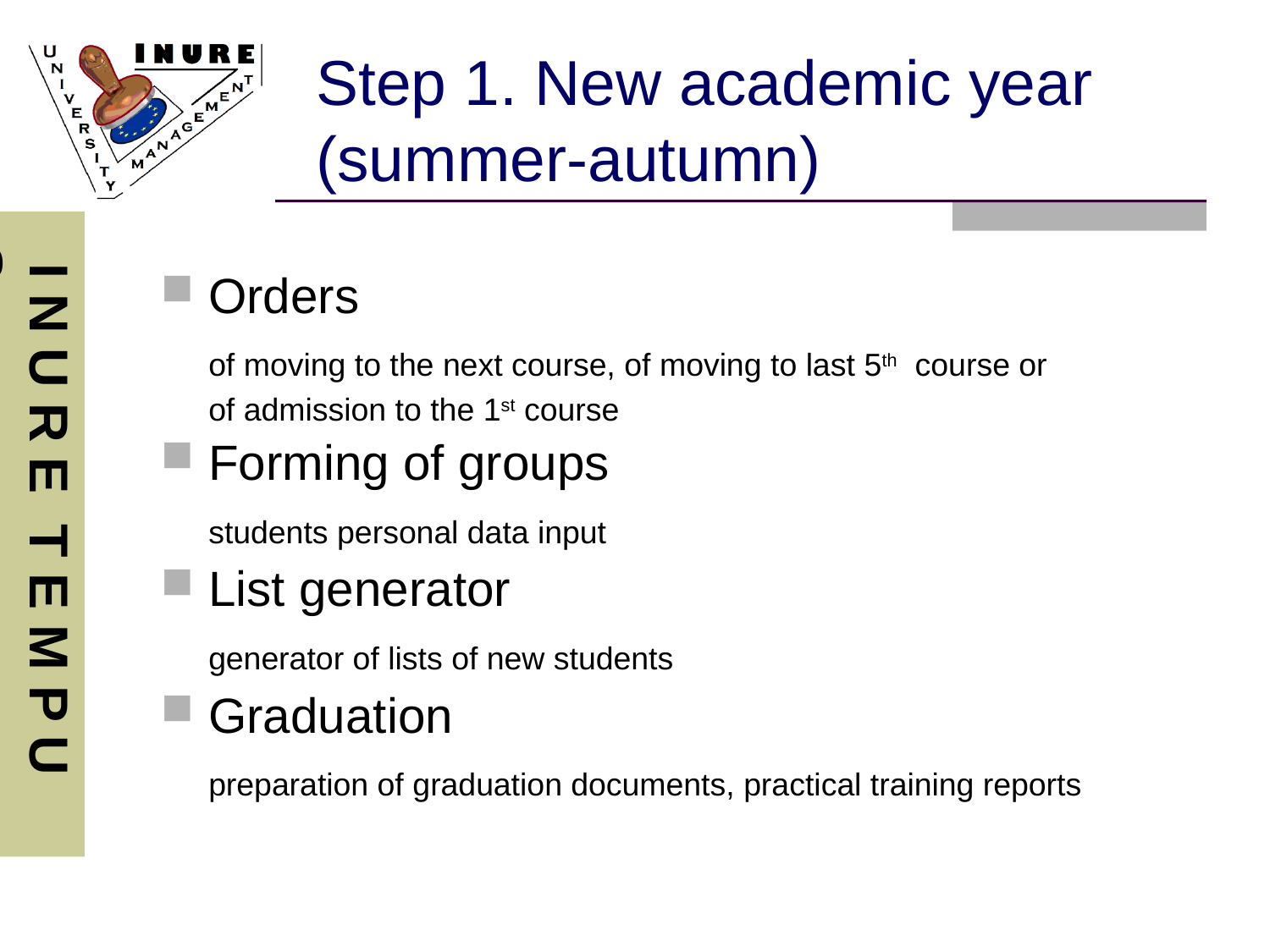

# Step 1. New academic year (summer-autumn)
Orders
	of moving to the next course, of moving to last 5th  course or
	of admission to the 1st course
Forming of groups
	students personal data input
List generator
	generator of lists of new students
Graduation
	preparation of graduation documents, practical training reports